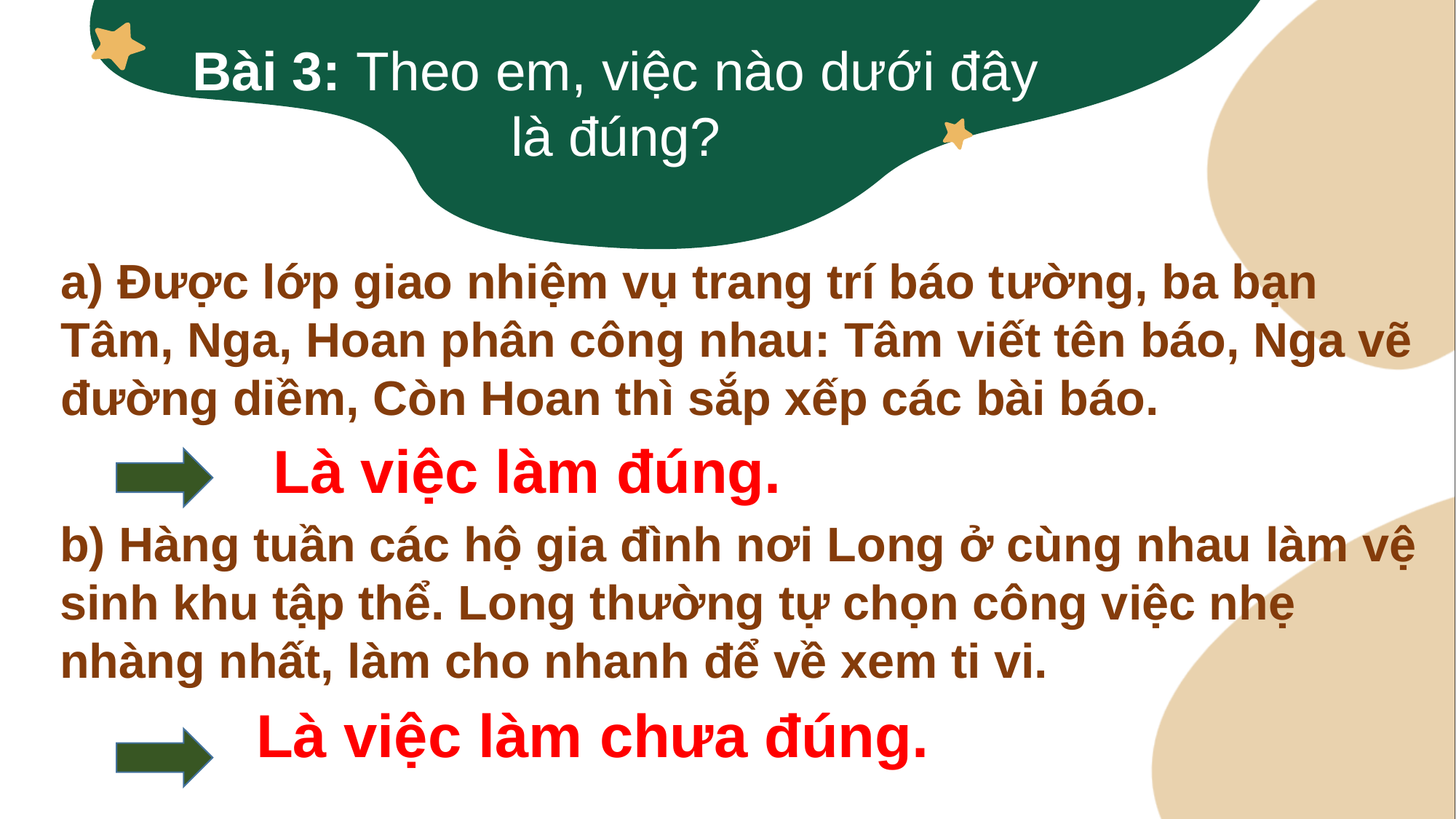

Bài 3: Theo em, việc nào dưới đây là đúng?

a) Được lớp giao nhiệm vụ trang trí báo tường, ba bạn Tâm, Nga, Hoan phân công nhau: Tâm viết tên báo, Nga vẽ đường diềm, Còn Hoan thì sắp xếp các bài báo.
Là việc làm đúng.

b) Hàng tuần các hộ gia đình nơi Long ở cùng nhau làm vệ sinh khu tập thể. Long thường tự chọn công việc nhẹ nhàng nhất, làm cho nhanh để về xem ti vi.
Là việc làm chưa đúng.